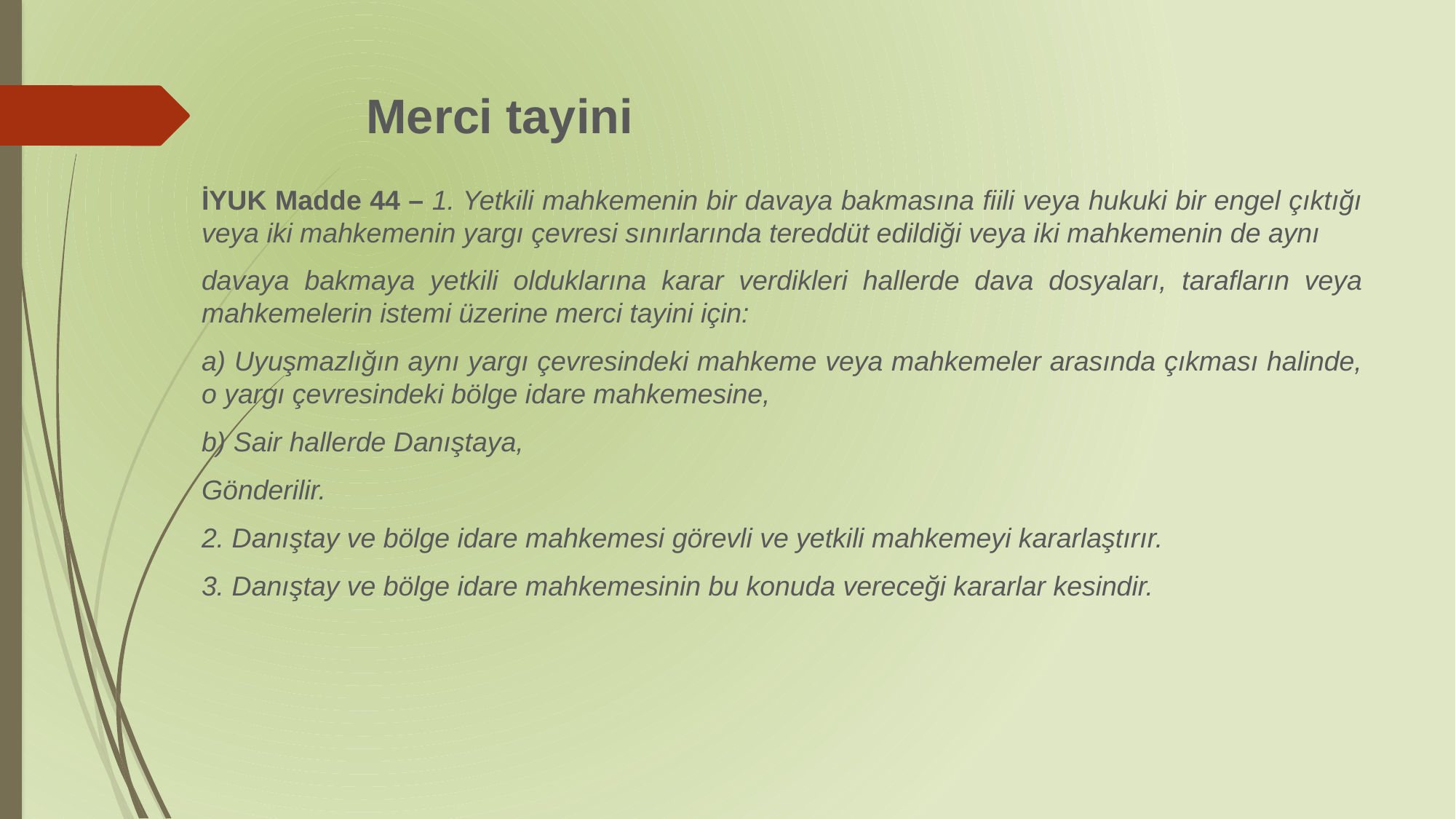

# Merci tayini
İYUK Madde 44 – 1. Yetkili mahkemenin bir davaya bakmasına fiili veya hukuki bir engel çıktığı veya iki mahkemenin yargı çevresi sınırlarında tereddüt edildiği veya iki mahkemenin de aynı
davaya bakmaya yetkili olduklarına karar verdikleri hallerde dava dosyaları, tarafların veya mahkemelerin istemi üzerine merci tayini için:
a) Uyuşmazlığın aynı yargı çevresindeki mahkeme veya mahkemeler arasında çıkması halinde, o yargı çevresindeki bölge idare mahkemesine,
b) Sair hallerde Danıştaya,
Gönderilir.
2. Danıştay ve bölge idare mahkemesi görevli ve yetkili mahkemeyi kararlaştırır.
3. Danıştay ve bölge idare mahkemesinin bu konuda vereceği kararlar kesindir.